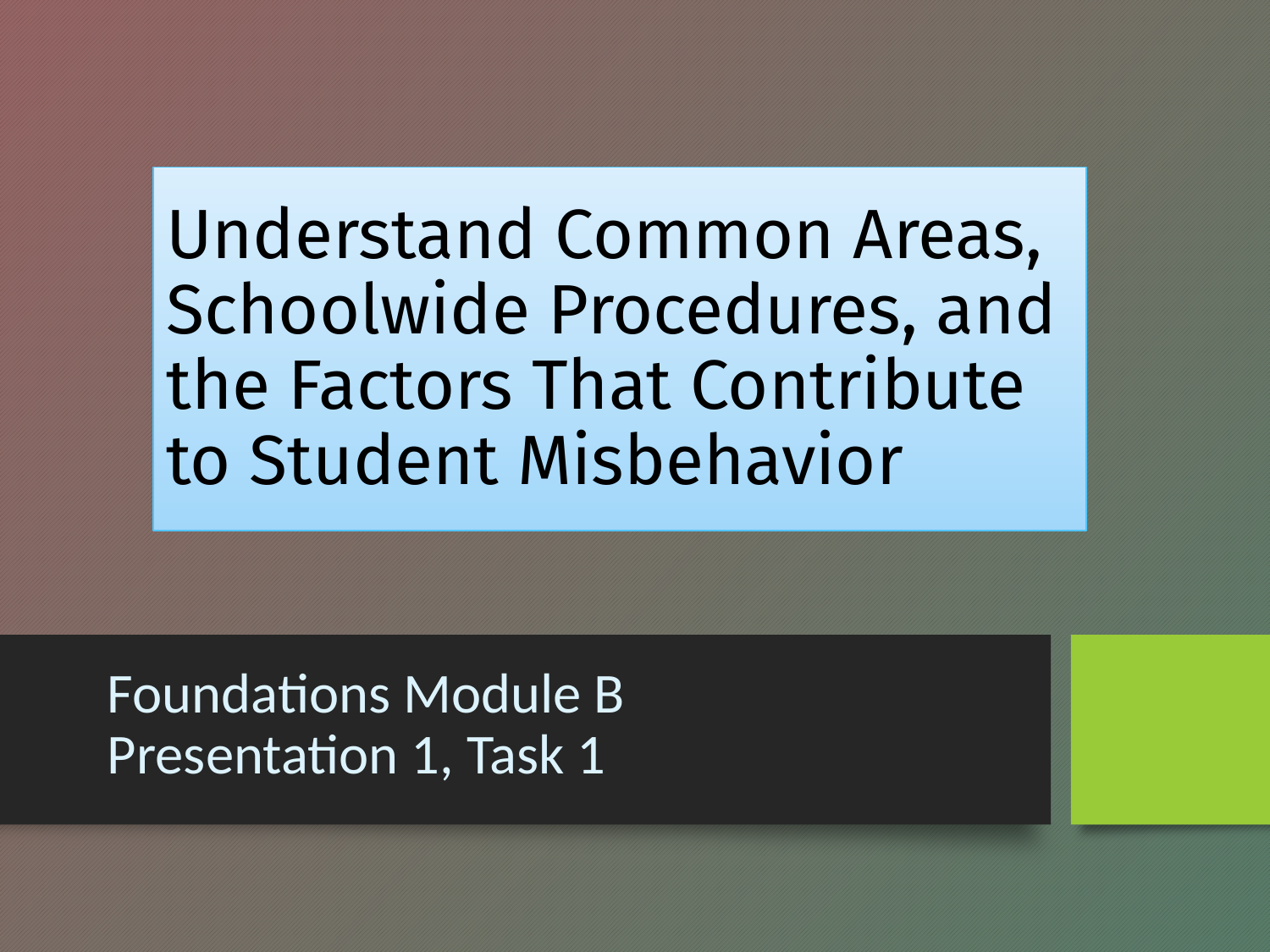

# Understand Common Areas, Schoolwide Procedures, and the Factors That Contribute to Student Misbehavior
Foundations Module B
Presentation 1, Task 1